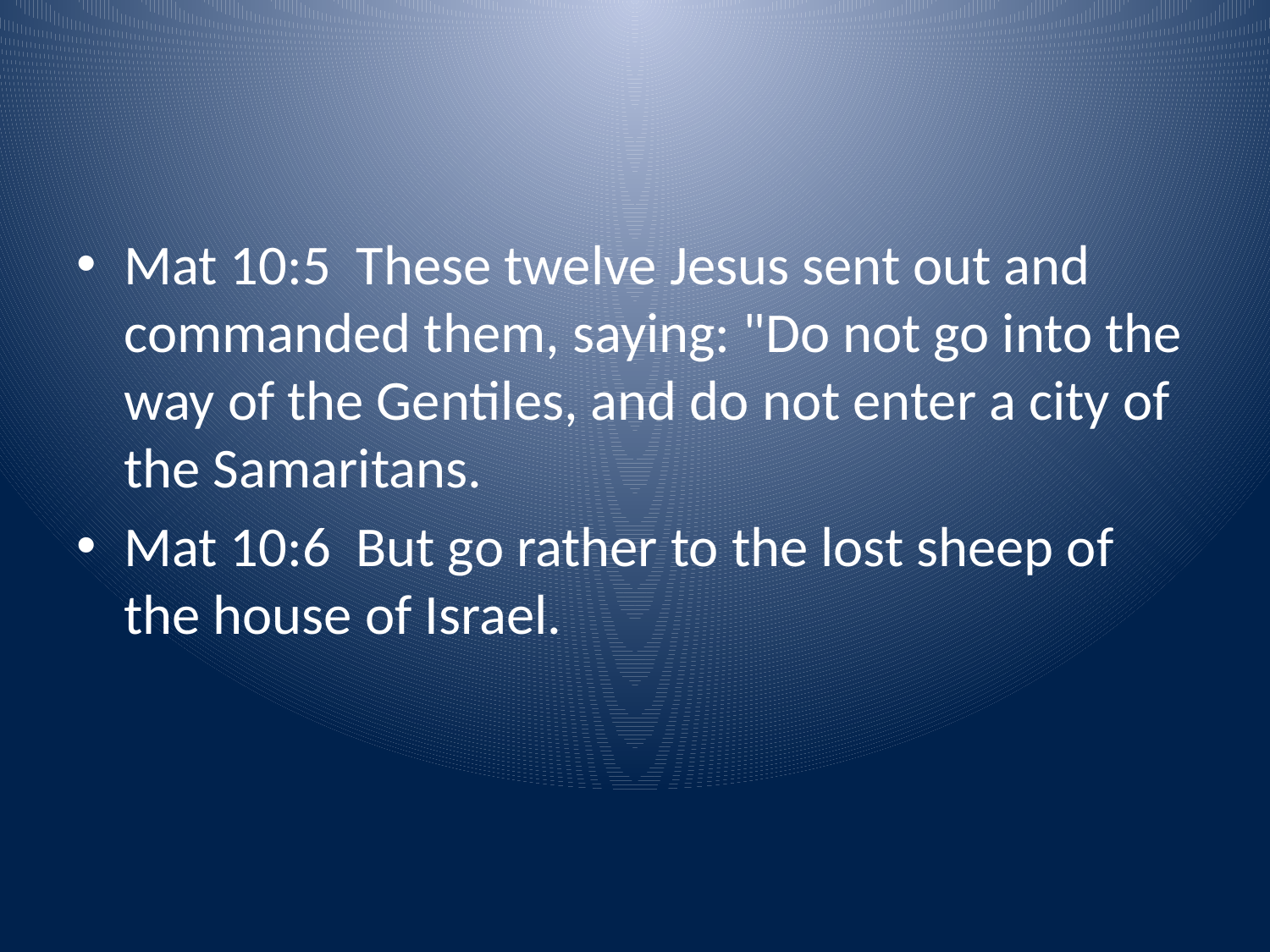

#
Mat 10:5  These twelve Jesus sent out and commanded them, saying: "Do not go into the way of the Gentiles, and do not enter a city of the Samaritans.
Mat 10:6  But go rather to the lost sheep of the house of Israel.